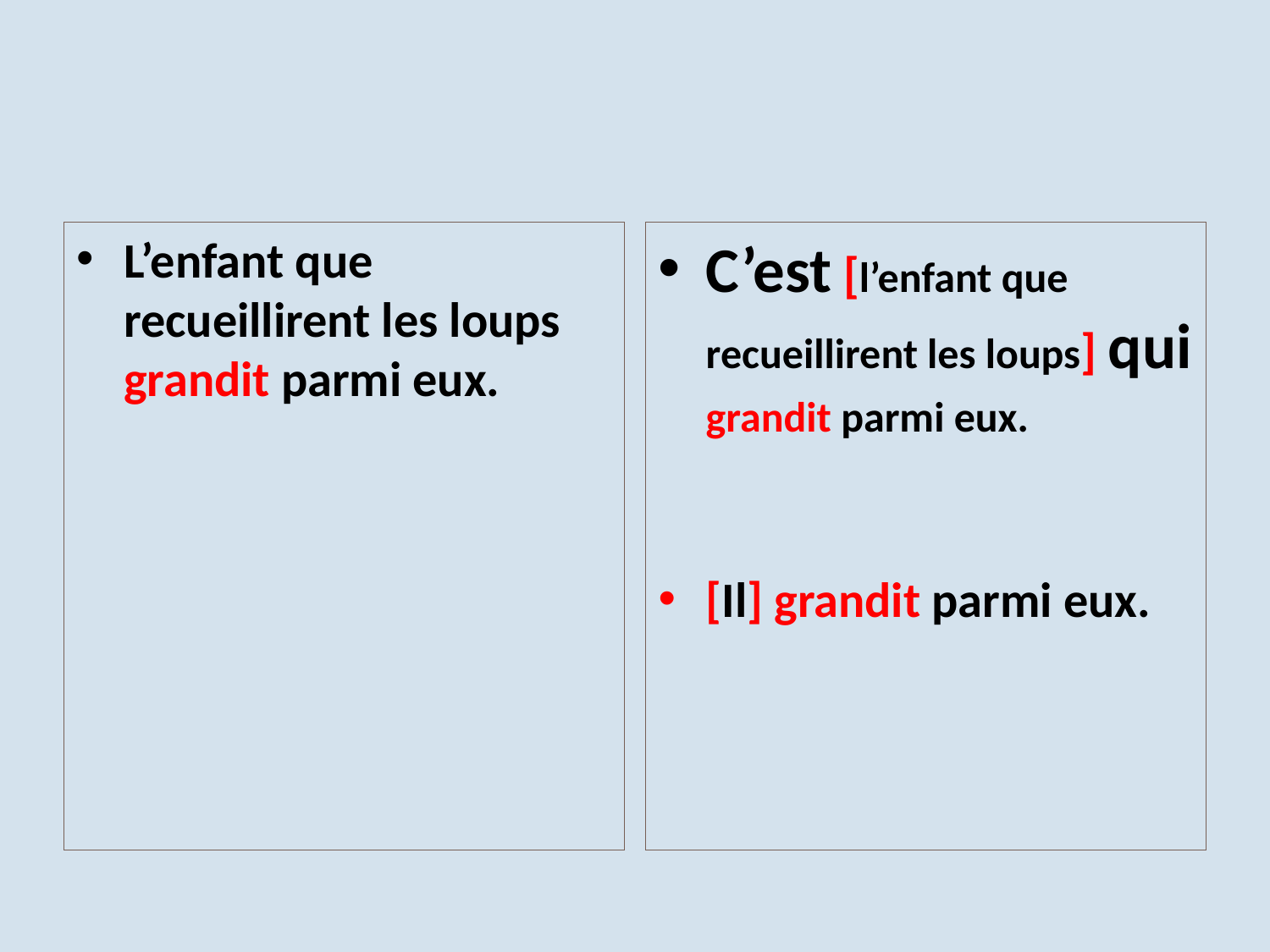

L’enfant que recueillirent les loups grandit parmi eux.

C’est [l’enfant que recueillirent les loups] qui
     grandit parmi eux.

[Il] grandit parmi eux.